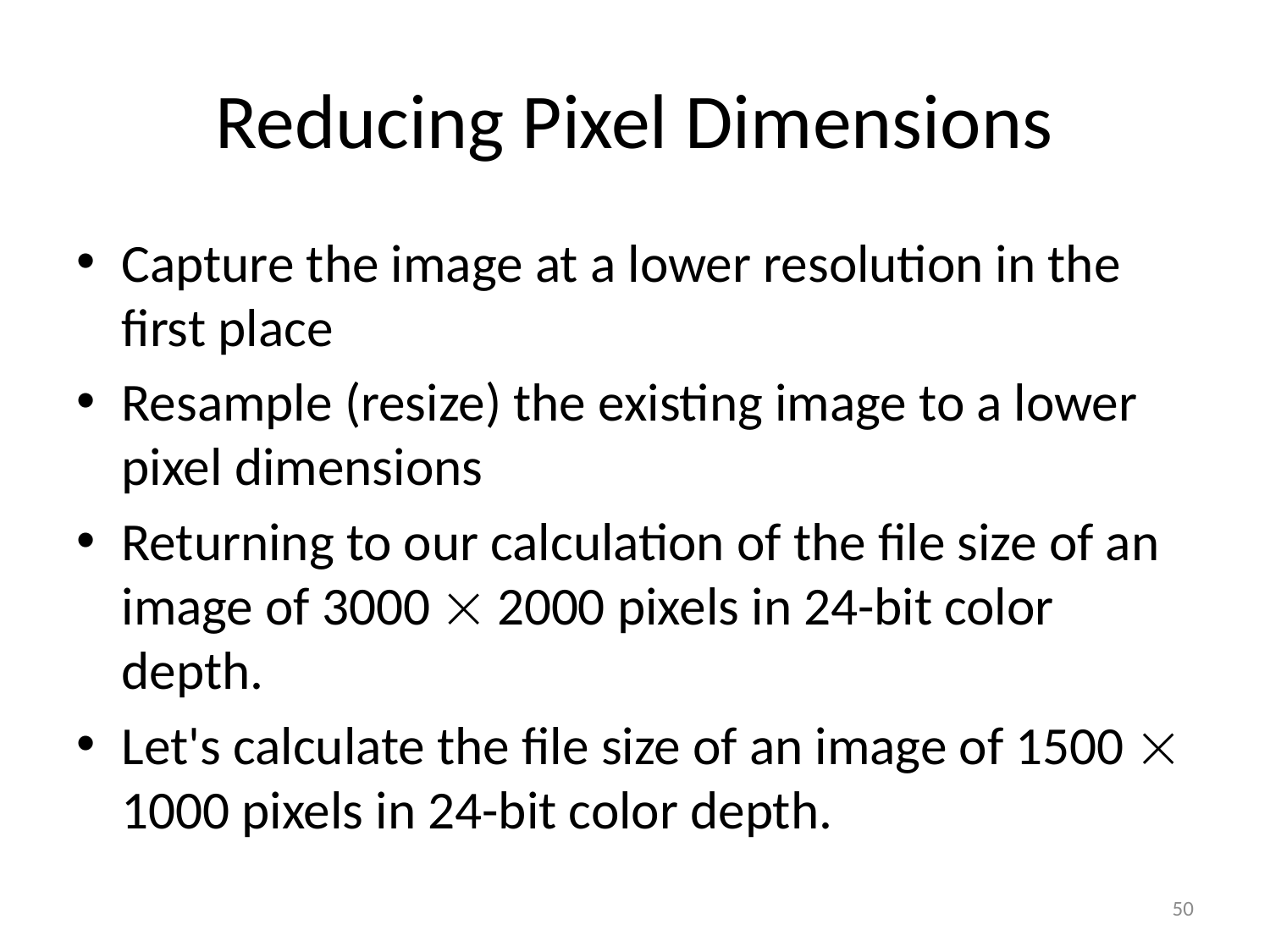

# Reducing Pixel Dimensions
Capture the image at a lower resolution in the first place
Resample (resize) the existing image to a lower pixel dimensions
Returning to our calculation of the file size of an image of 3000 × 2000 pixels in 24-bit color depth.
Let's calculate the file size of an image of 1500 × 1000 pixels in 24-bit color depth.

50